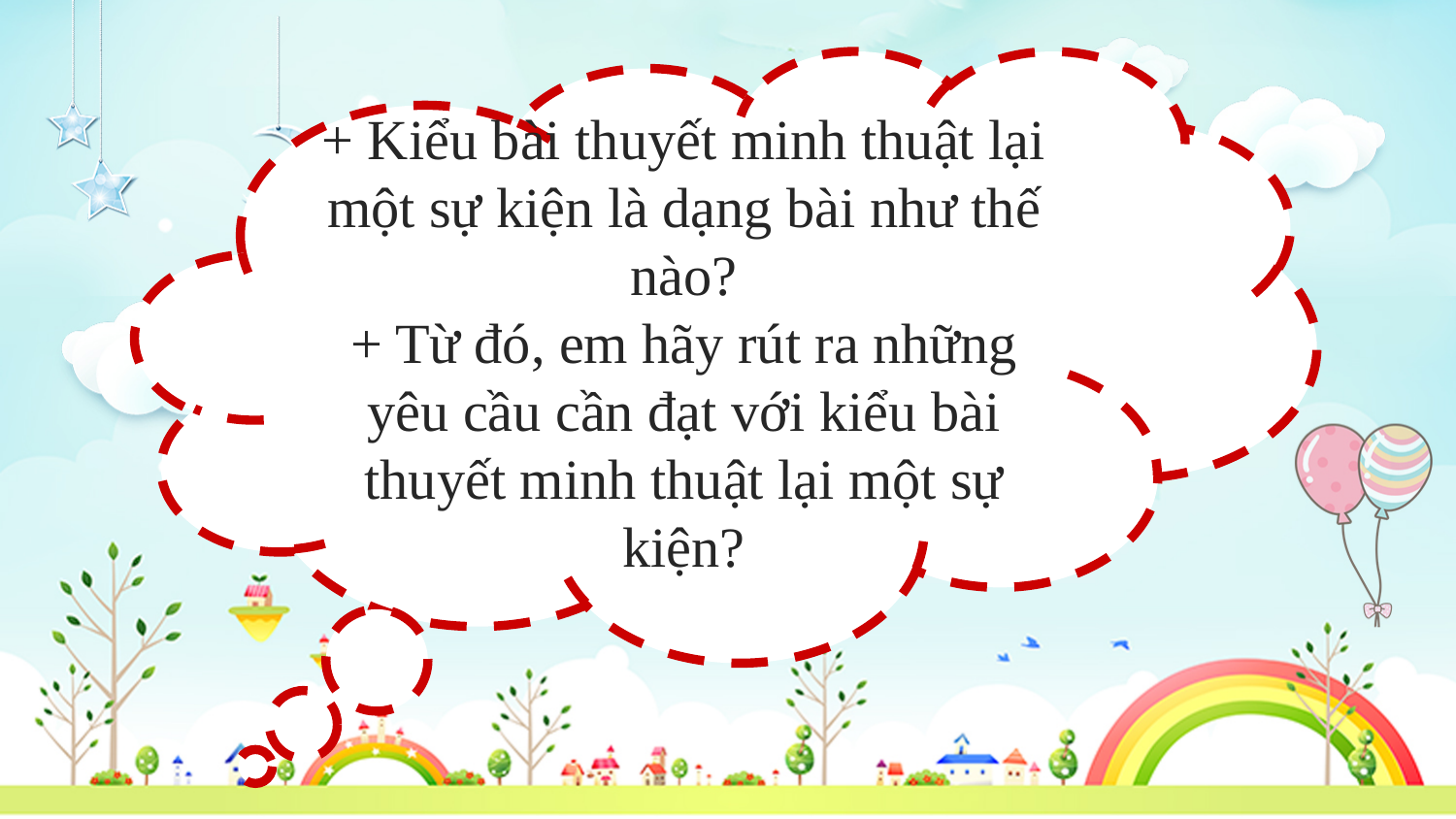

+ Kiểu bài thuyết minh thuật lại một sự kiện là dạng bài như thế nào?
+ Từ đó, em hãy rút ra những yêu cầu cần đạt với kiểu bài thuyết minh thuật lại một sự kiện?